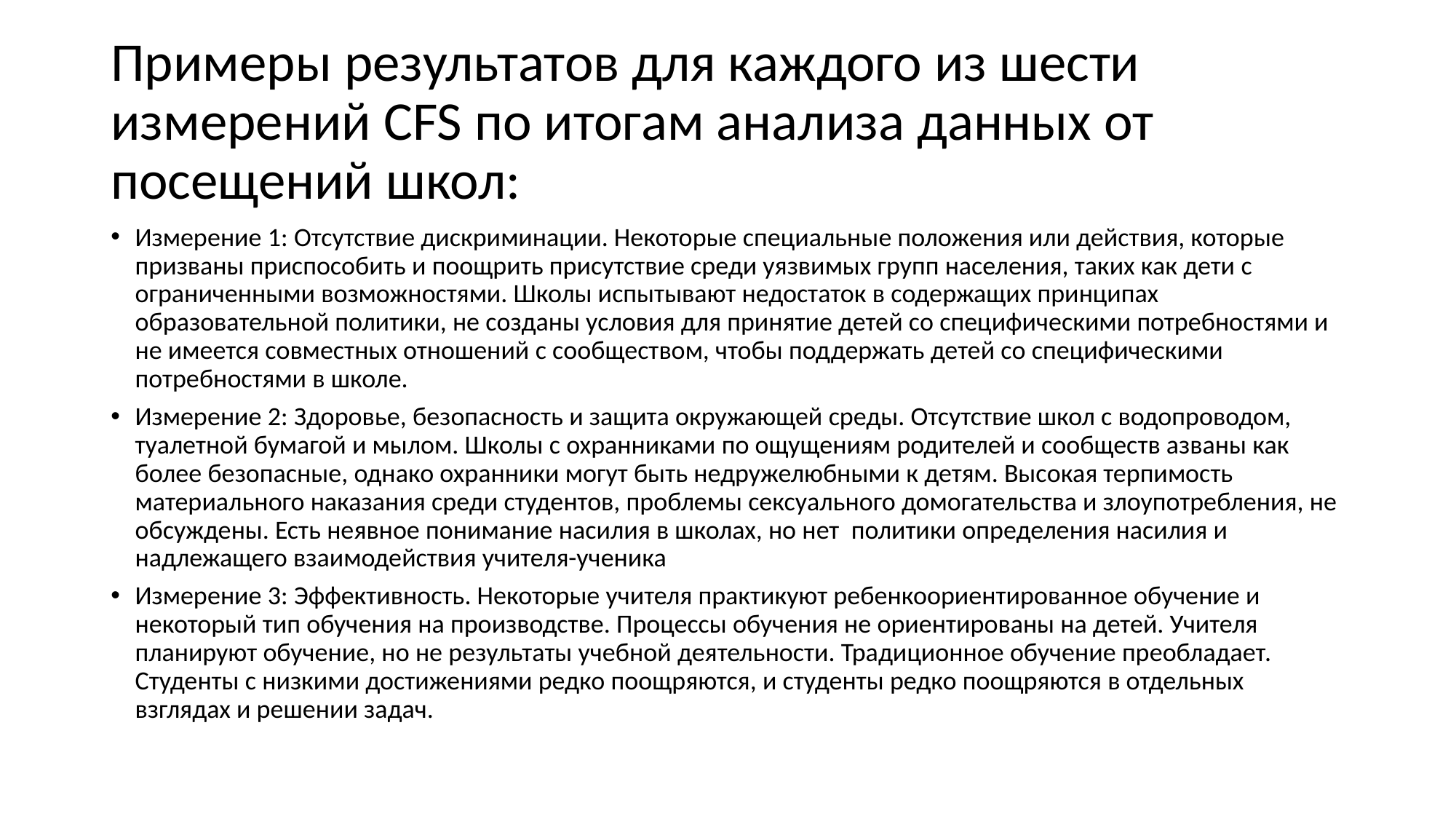

# Примеры результатов для каждого из шести измерений CFS по итогам анализа данных от посещений школ:
Измерение 1: Отсутствие дискриминации. Некоторые специальные положения или действия, которые призваны приспособить и поощрить присутствие среди уязвимых групп населения, таких как дети с ограниченными возможностями. Школы испытывают недостаток в содержащих принципах образовательной политики, не созданы условия для принятие детей со специфическими потребностями и не имеется совместных отношений с сообществом, чтобы поддержать детей со специфическими потребностями в школе.
Измерение 2: Здоровье, безопасность и защита окружающей среды. Отсутствие школ с водопроводом, туалетной бумагой и мылом. Школы с охранниками по ощущениям родителей и сообществ азваны как более безопасные, однако охранники могут быть недружелюбными к детям. Высокая терпимость материального наказания среди студентов, проблемы сексуального домогательства и злоупотребления, не обсуждены. Есть неявное понимание насилия в школах, но нет  политики определения насилия и надлежащего взаимодействия учителя-ученика
Измерение 3: Эффективность. Некоторые учителя практикуют ребенкоориентированное обучение и  некоторый тип обучения на производстве. Процессы обучения не ориентированы на детей. Учителя планируют обучение, но не результаты учебной деятельности. Традиционное обучение преобладает. Студенты с низкими достижениями редко поощряются, и студенты редко поощряются в отдельных взглядах и решении задач.